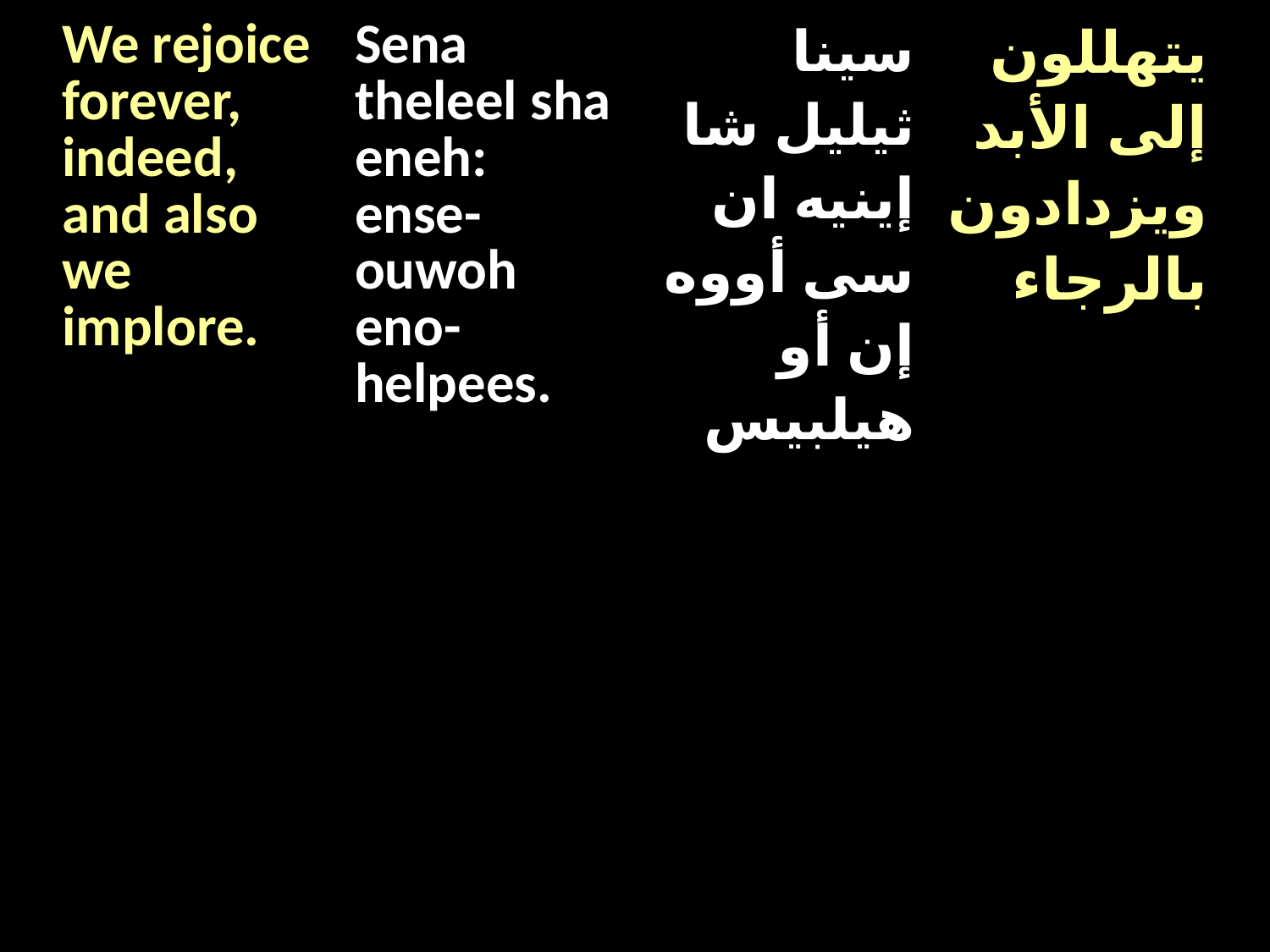

| We rejoice forever, indeed, and also we implore. | Sena theleel sha eneh: ense-ouwoh eno-helpees. | سينا ثيليل شا إينيه ان سى أووه إن أو هيلبيس | يتهللون إلى الأبد ويزدادون بالرجاء |
| --- | --- | --- | --- |